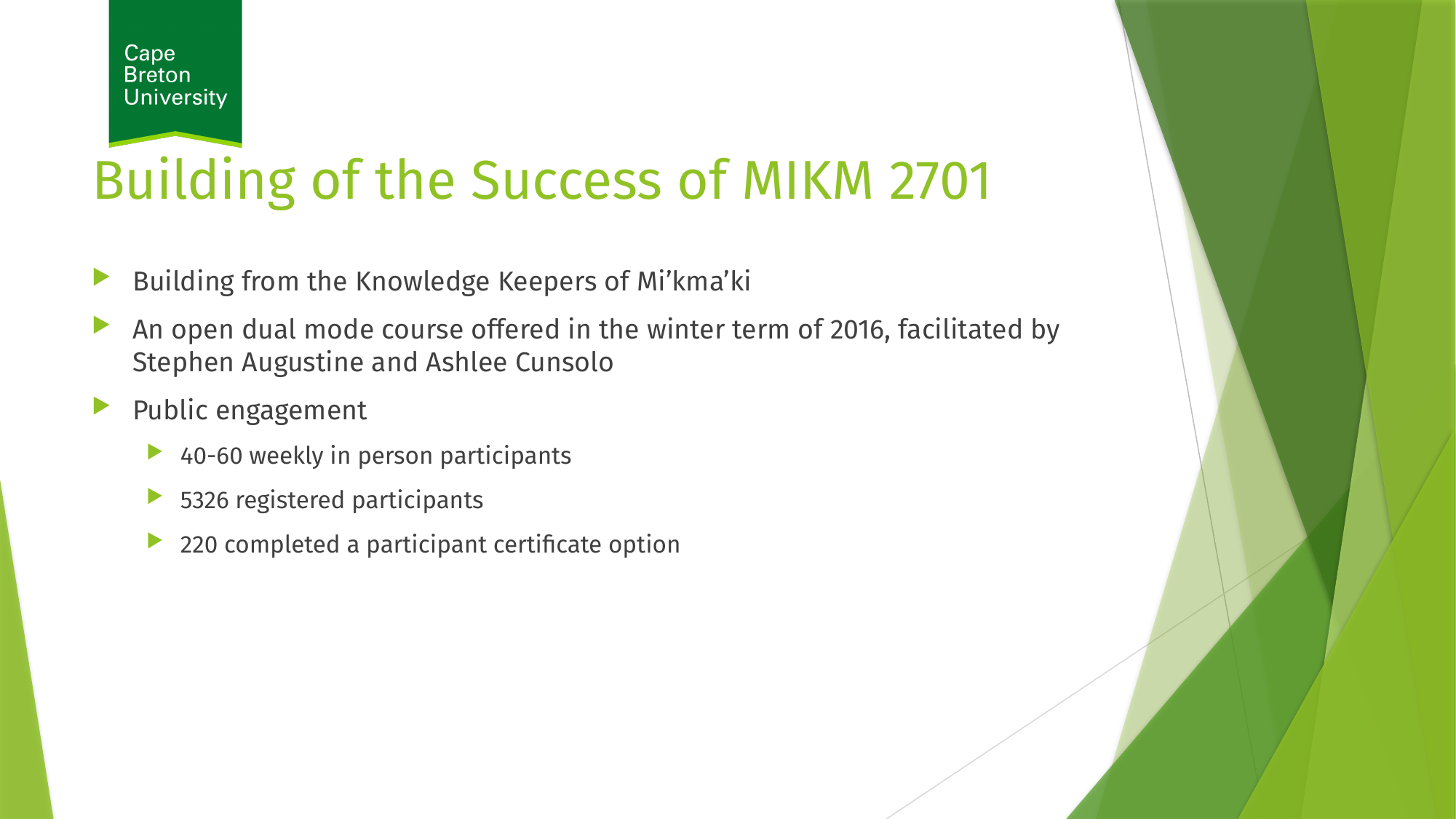

# Building of the Success of MIKM 2701
Building from the Knowledge Keepers of Mi’kma’ki
An open dual mode course offered in the winter term of 2016, facilitated by Stephen Augustine and Ashlee Cunsolo
Public engagement
40-60 weekly in person participants
5326 registered participants
220 completed a participant certificate option